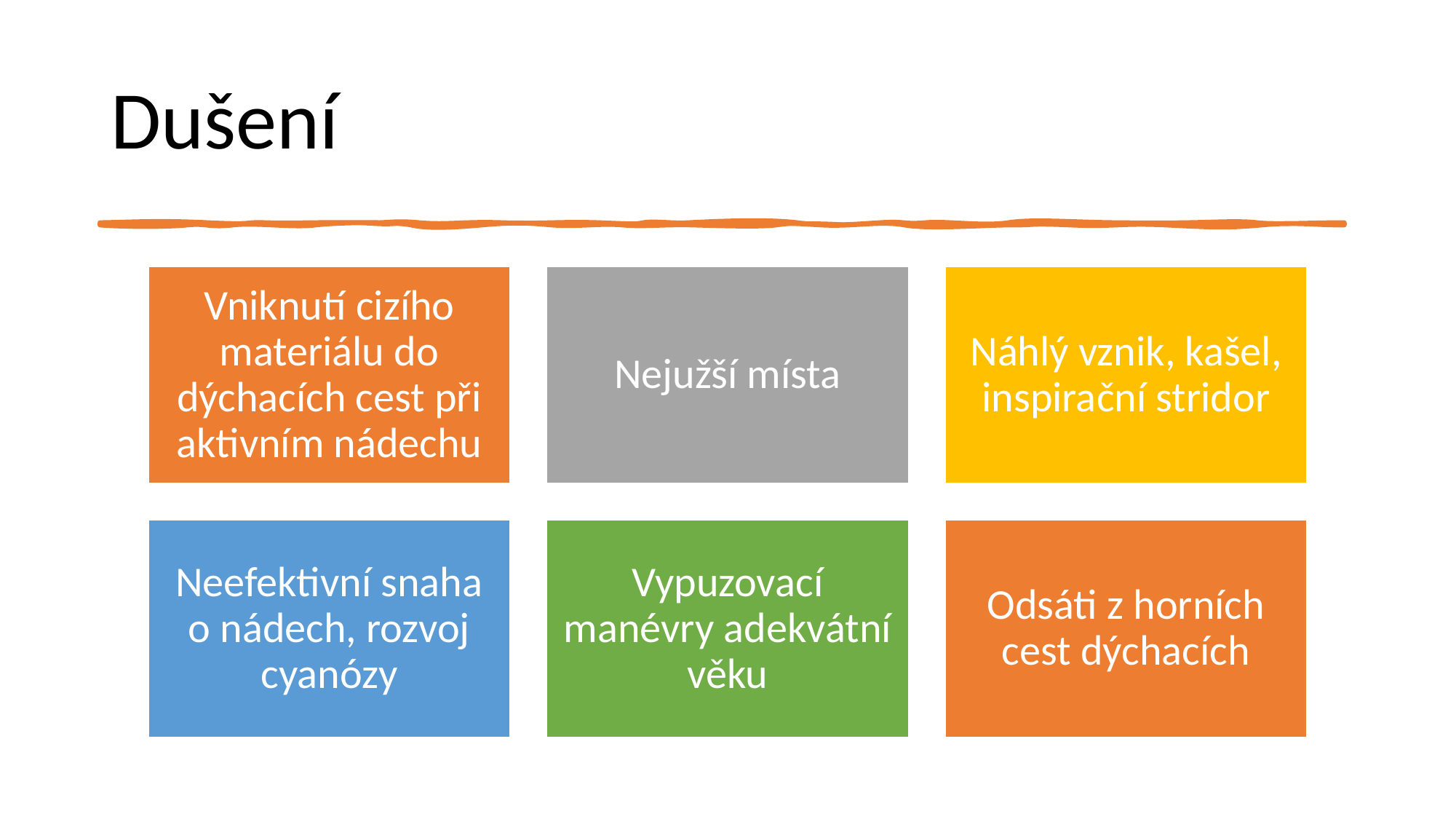

# Dušení

Vniknutí cizího materiálu do dýchacích cest při aktivním nádechu
Nejužší místa
Náhlý vznik, kašel, inspirační stridor
Neefektivní snaha o nádech, rozvoj cyanózy
Vypuzovací manévry adekvátní věku
Odsáti z horních cest dýchacích